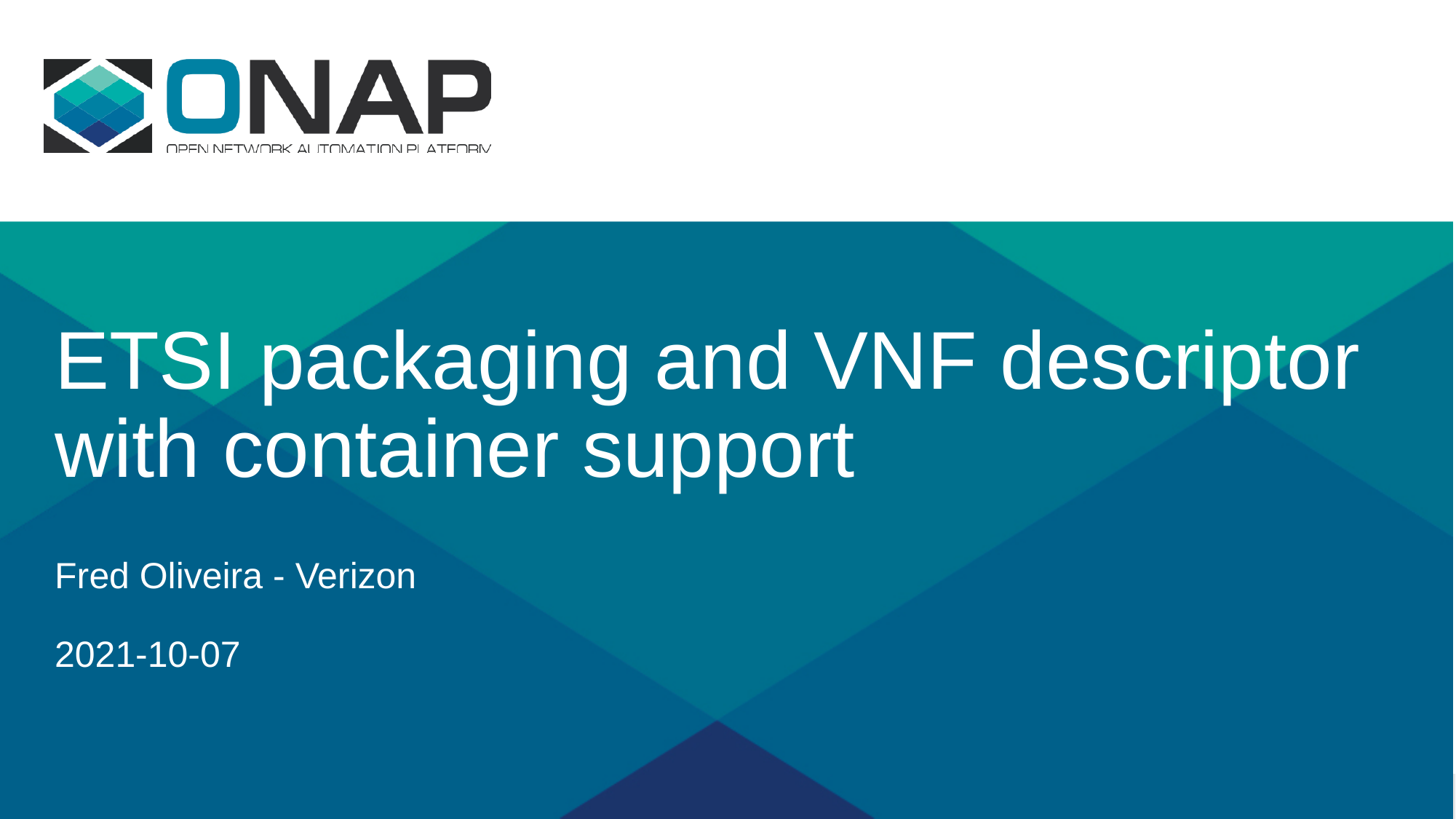

# ETSI packaging and VNF descriptor with container support Fred Oliveira - Verizon 2021-10-07